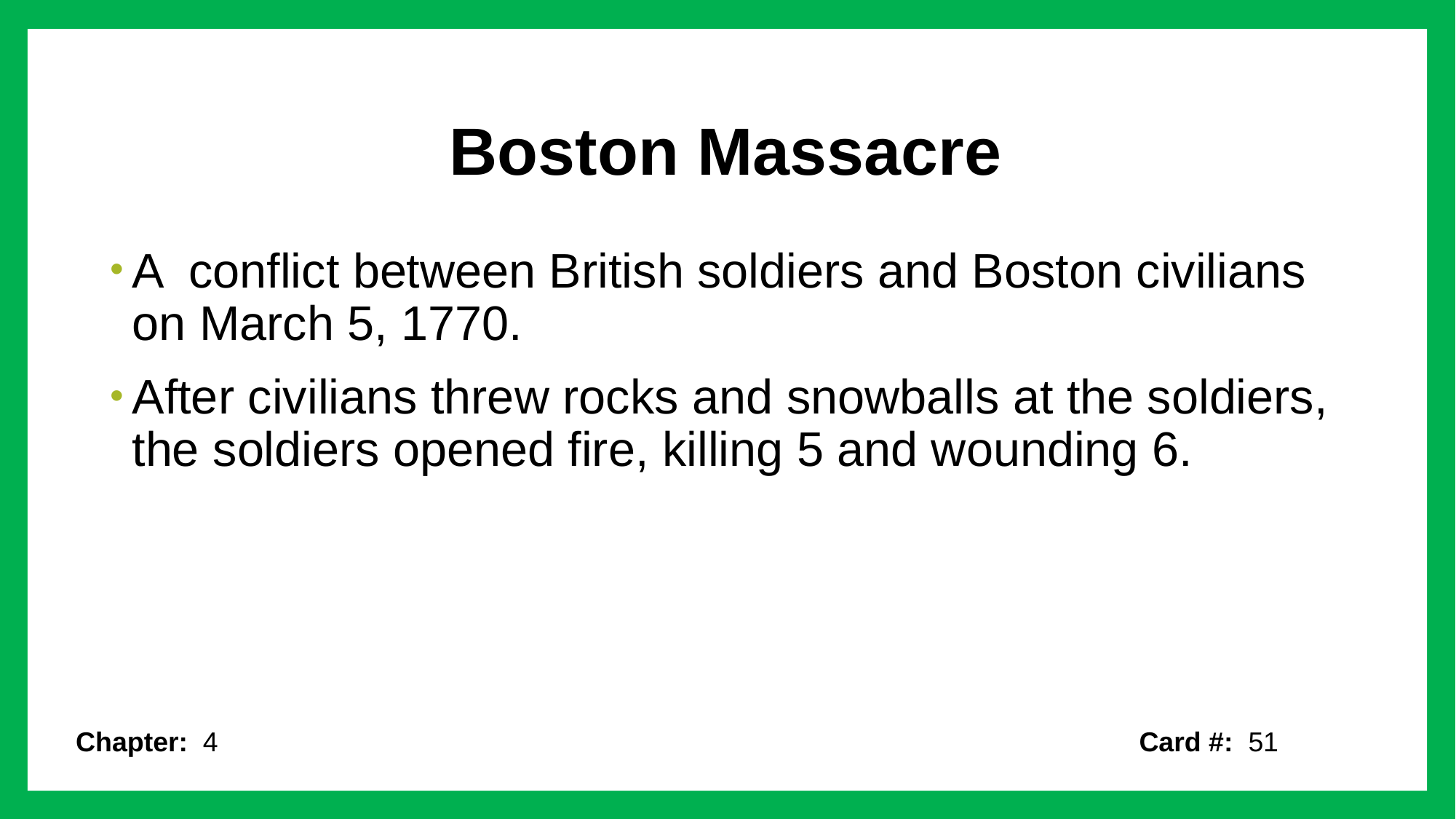

# Boston Massacre
A  conflict between British soldiers and Boston civilians on March 5, 1770.
After civilians threw rocks and snowballs at the soldiers, the soldiers opened fire, killing 5 and wounding 6.
Card #:  51
Chapter:  4